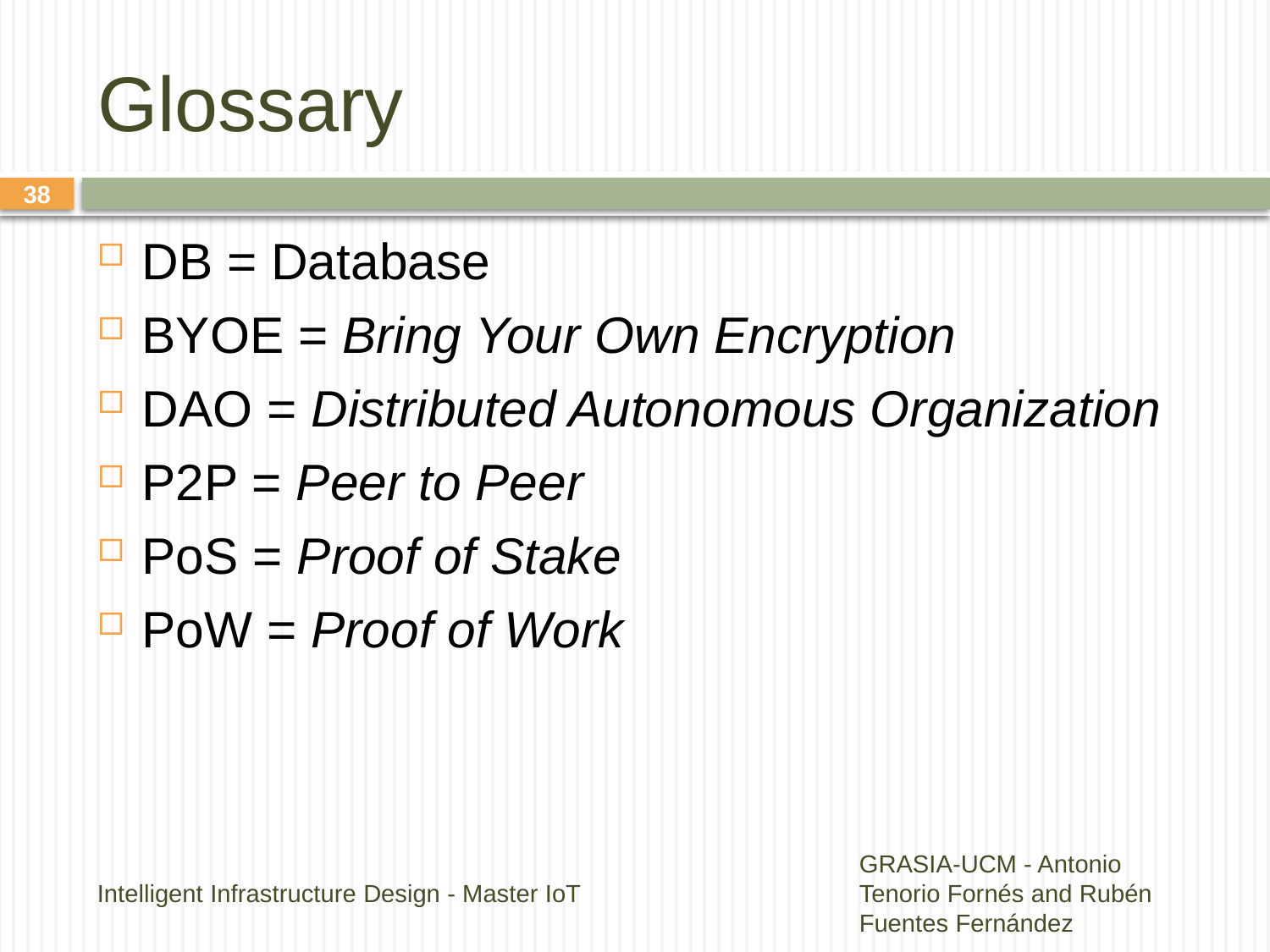

# Glossary
38
DB = Database
BYOE = Bring Your Own Encryption
DAO = Distributed Autonomous Organization
P2P = Peer to Peer
PoS = Proof of Stake
PoW = Proof of Work
Intelligent Infrastructure Design - Master IoT
GRASIA-UCM - Antonio Tenorio Fornés and Rubén Fuentes Fernández